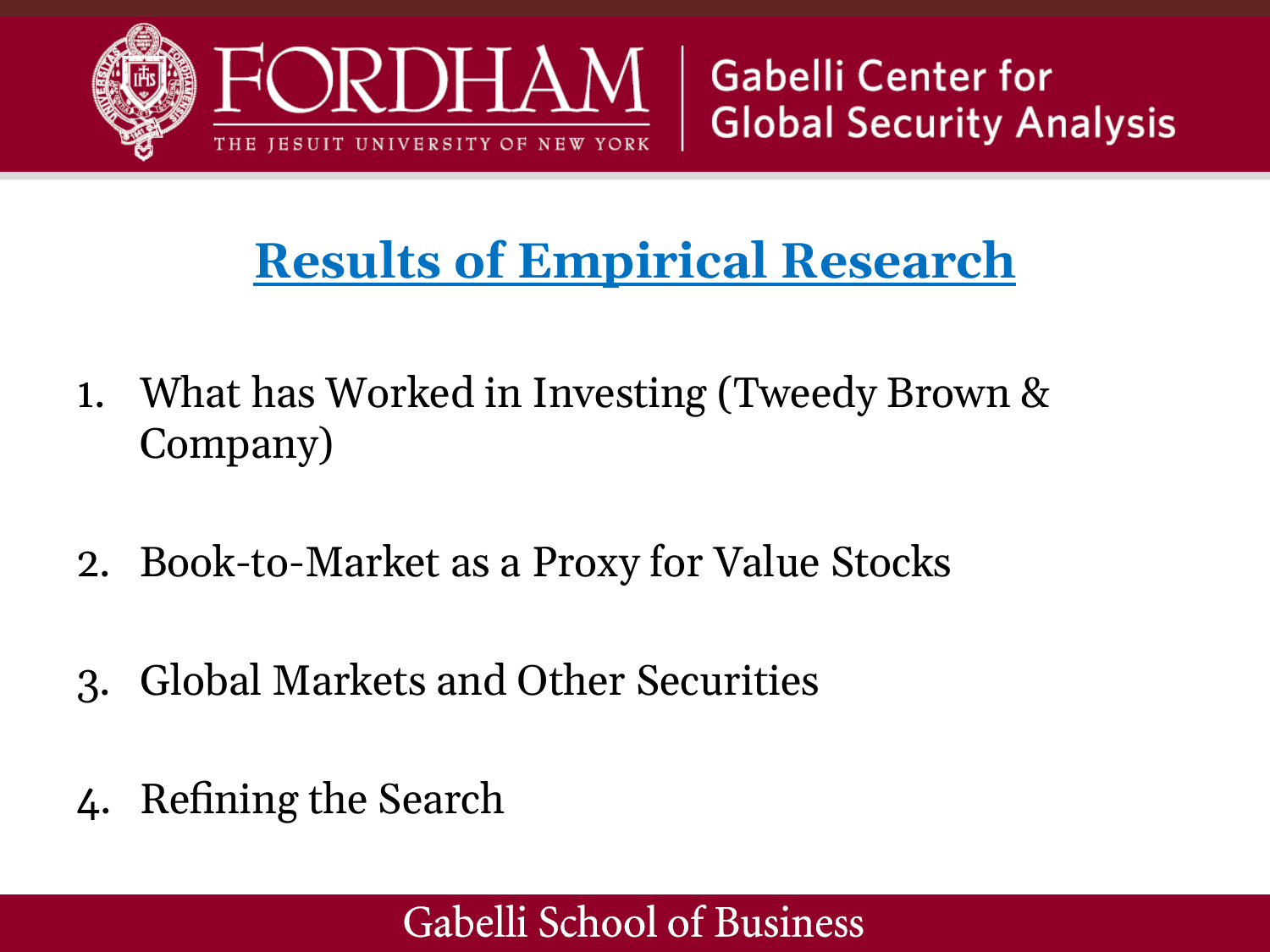

Results of Empirical Research

What has Worked in Investing (Tweedy Brown & Company)

Book-to-Market as a Proxy for Value Stocks

Global Markets and Other Securities

Refining the Search